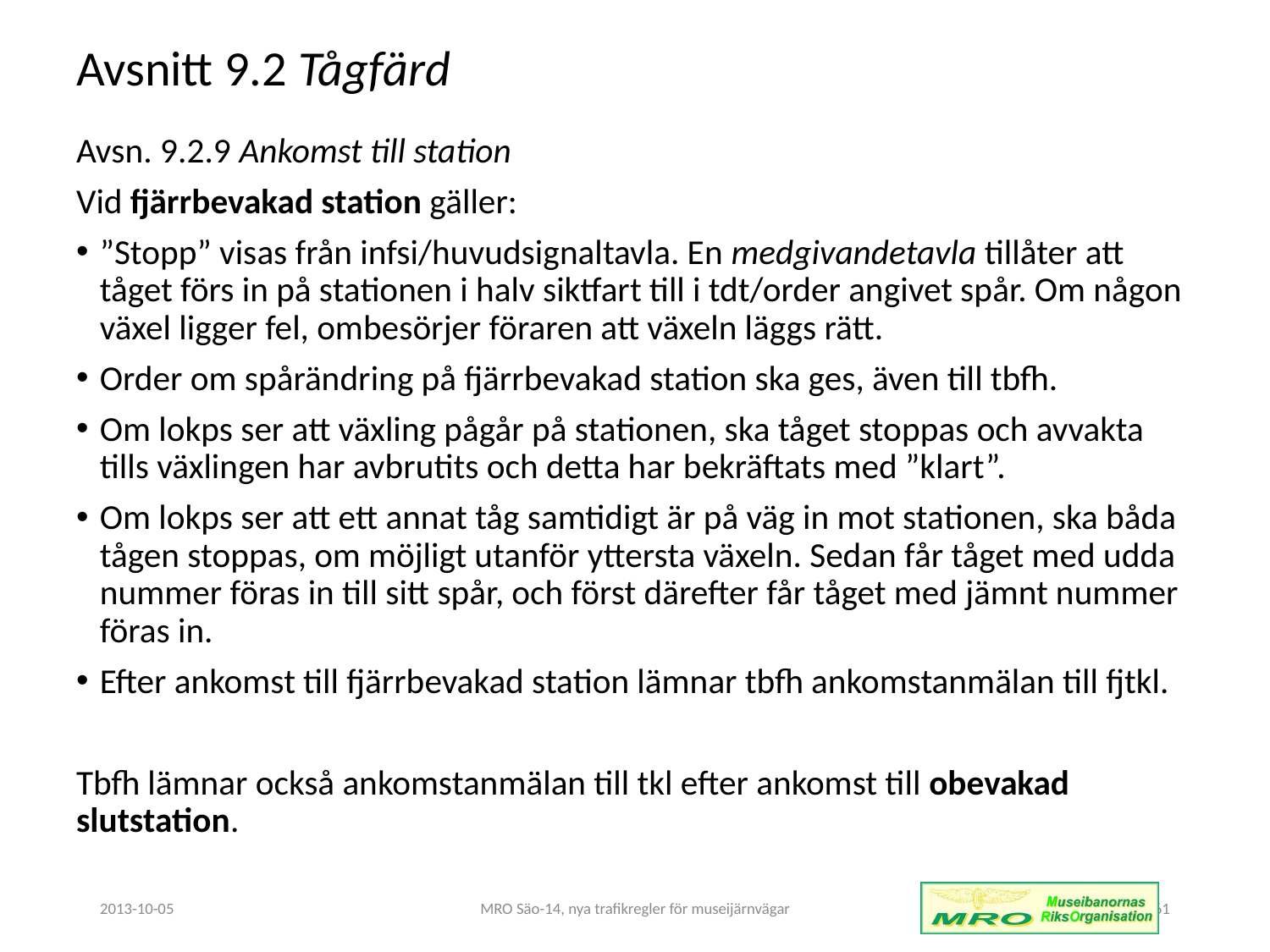

# Avsnitt 9.2 Tågfärd
Avsn. 9.2.9 Ankomst till station
Vid fjärrbevakad station gäller:
”Stopp” visas från infsi/huvudsignaltavla. En medgivandetavla tillåter att tåget förs in på stationen i halv siktfart till i tdt/order angivet spår. Om någon växel ligger fel, ombesörjer föraren att växeln läggs rätt.
Order om spårändring på fjärrbevakad station ska ges, även till tbfh.
Om lokps ser att växling pågår på stationen, ska tåget stoppas och avvakta tills växlingen har avbrutits och detta har bekräftats med ”klart”.
Om lokps ser att ett annat tåg samtidigt är på väg in mot stationen, ska båda tågen stoppas, om möjligt utanför yttersta växeln. Sedan får tåget med udda nummer föras in till sitt spår, och först därefter får tåget med jämnt nummer föras in.
Efter ankomst till fjärrbevakad station lämnar tbfh ankomstanmälan till fjtkl.

Tbfh lämnar också ankomstanmälan till tkl efter ankomst till obevakad slutstation.

2013-10-05
MRO Säo-14, nya trafikregler för museijärnvägar
61